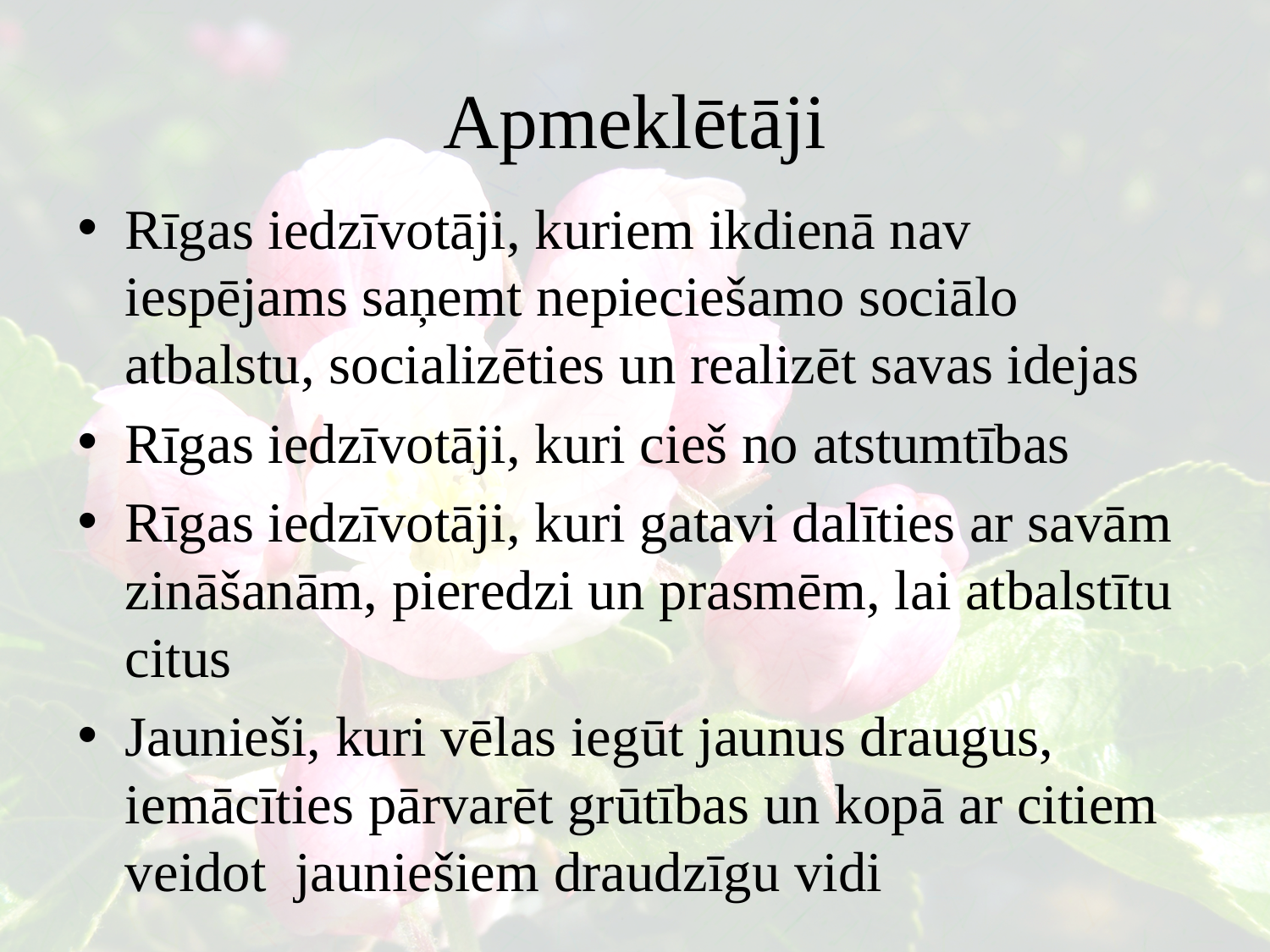

# Apmeklētāji
Rīgas iedzīvotāji, kuriem ikdienā nav iespējams saņemt nepieciešamo sociālo atbalstu, socializēties un realizēt savas idejas
Rīgas iedzīvotāji, kuri cieš no atstumtības
Rīgas iedzīvotāji, kuri gatavi dalīties ar savām zināšanām, pieredzi un prasmēm, lai atbalstītu citus
Jaunieši, kuri vēlas iegūt jaunus draugus, iemācīties pārvarēt grūtības un kopā ar citiem veidot  jauniešiem draudzīgu vidi